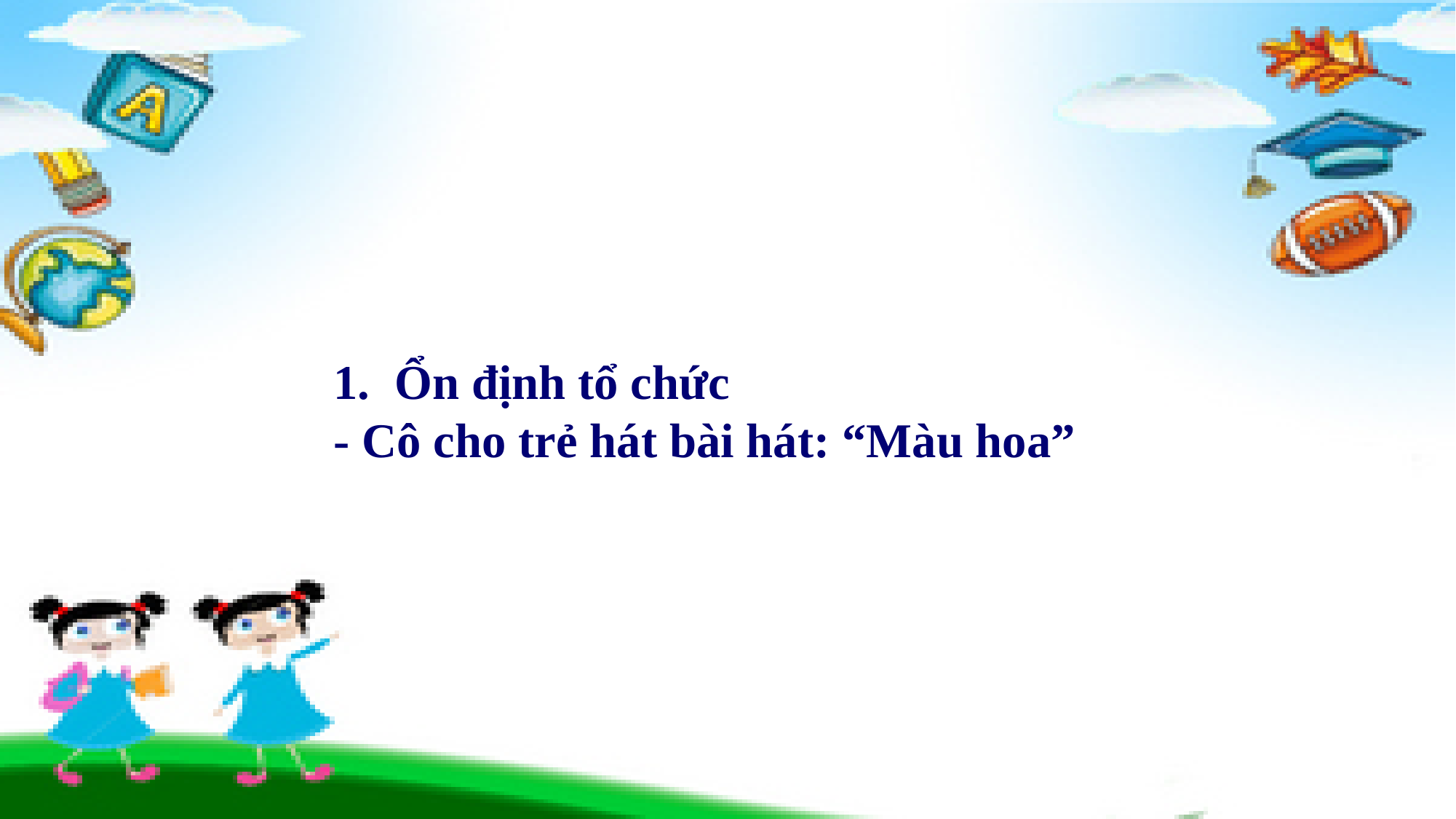

Ổn định tổ chức
- Cô cho trẻ hát bài hát: “Màu hoa”